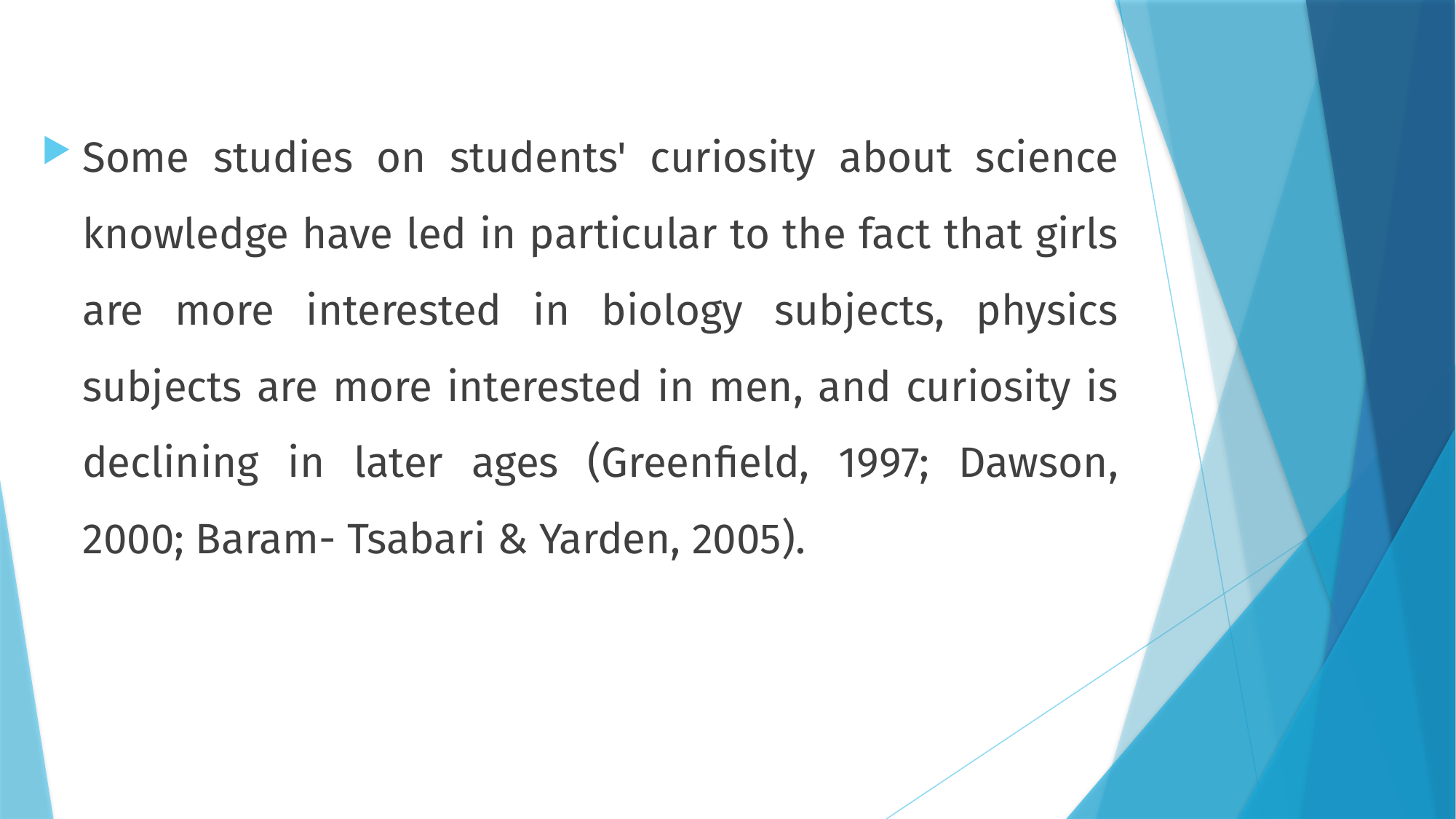

Some studies on students' curiosity about science knowledge have led in particular to the fact that girls are more interested in biology subjects, physics subjects are more interested in men, and curiosity is declining in later ages (Greenfield, 1997; Dawson, 2000; Baram- Tsabari & Yarden, 2005).